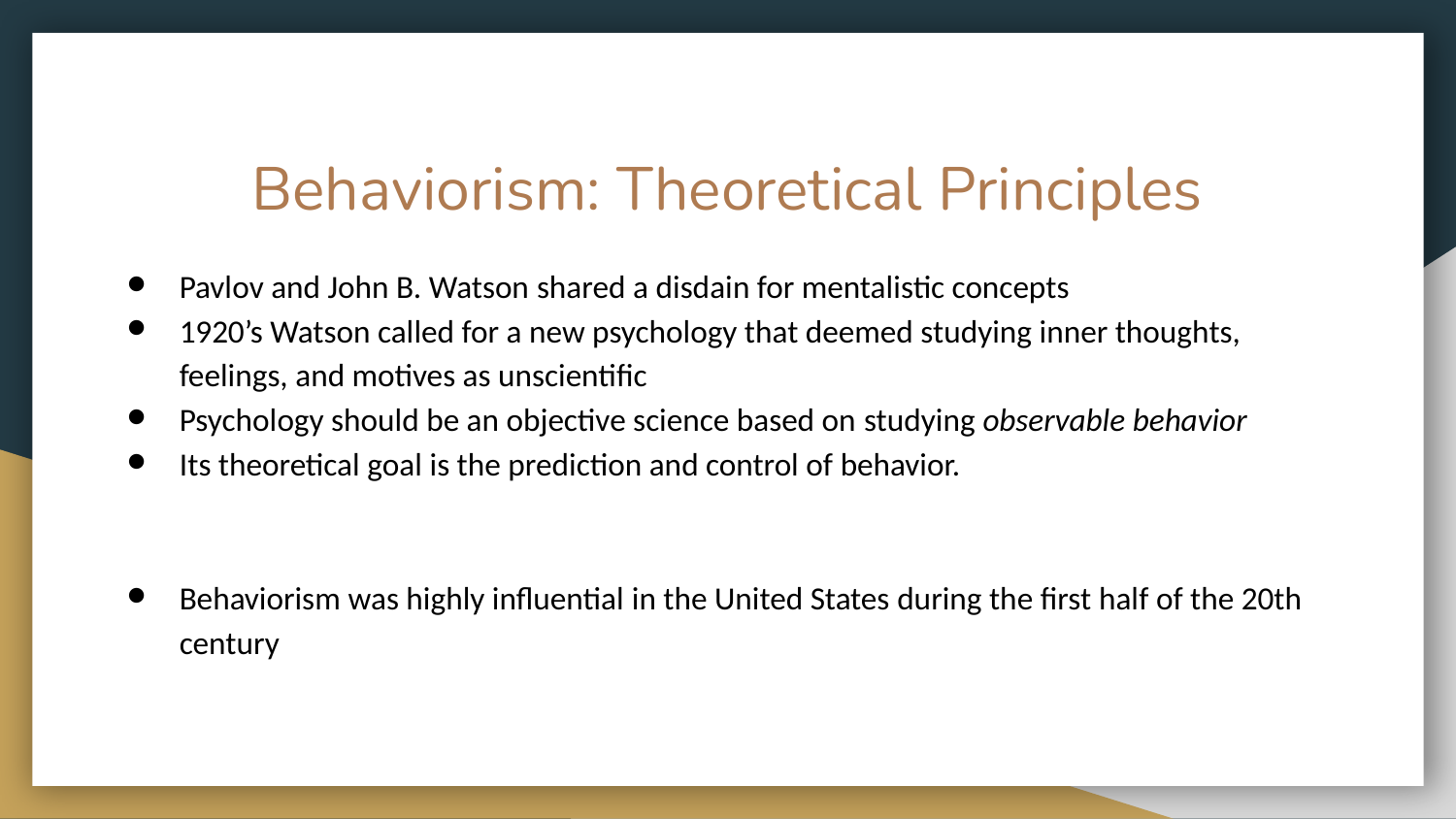

# Behaviorism: Theoretical Principles
Pavlov and John B. Watson shared a disdain for mentalistic concepts
1920’s Watson called for a new psychology that deemed studying inner thoughts, feelings, and motives as unscientific
Psychology should be an objective science based on studying observable behavior
Its theoretical goal is the prediction and control of behavior.
Behaviorism was highly influential in the United States during the first half of the 20th century